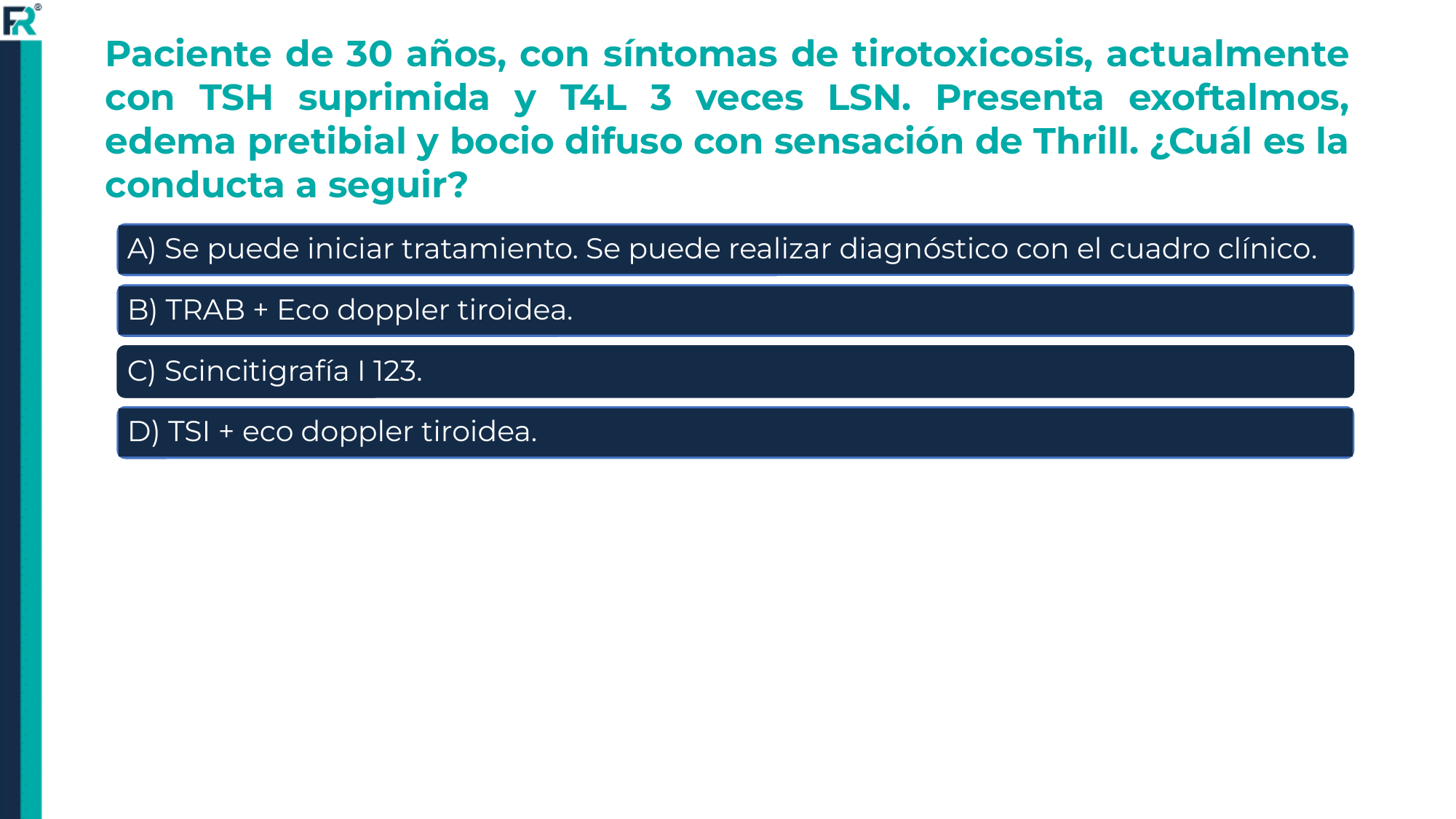

# Paciente de 30 años, con síntomas de tirotoxicosis, actualmente con TSH suprimida y T4L 3 veces LSN. Presenta exoftalmos, edema pretibial y bocio difuso con sensación de Thrill. ¿Cuál es la conducta a seguir?

A) Se puede iniciar tratamiento. Se puede realizar diagnóstico con el cuadro clínico.

B) TRAB + Eco doppler tiroidea.

C) Scincitigrafía I 123.

D) TSI + eco doppler tiroidea.